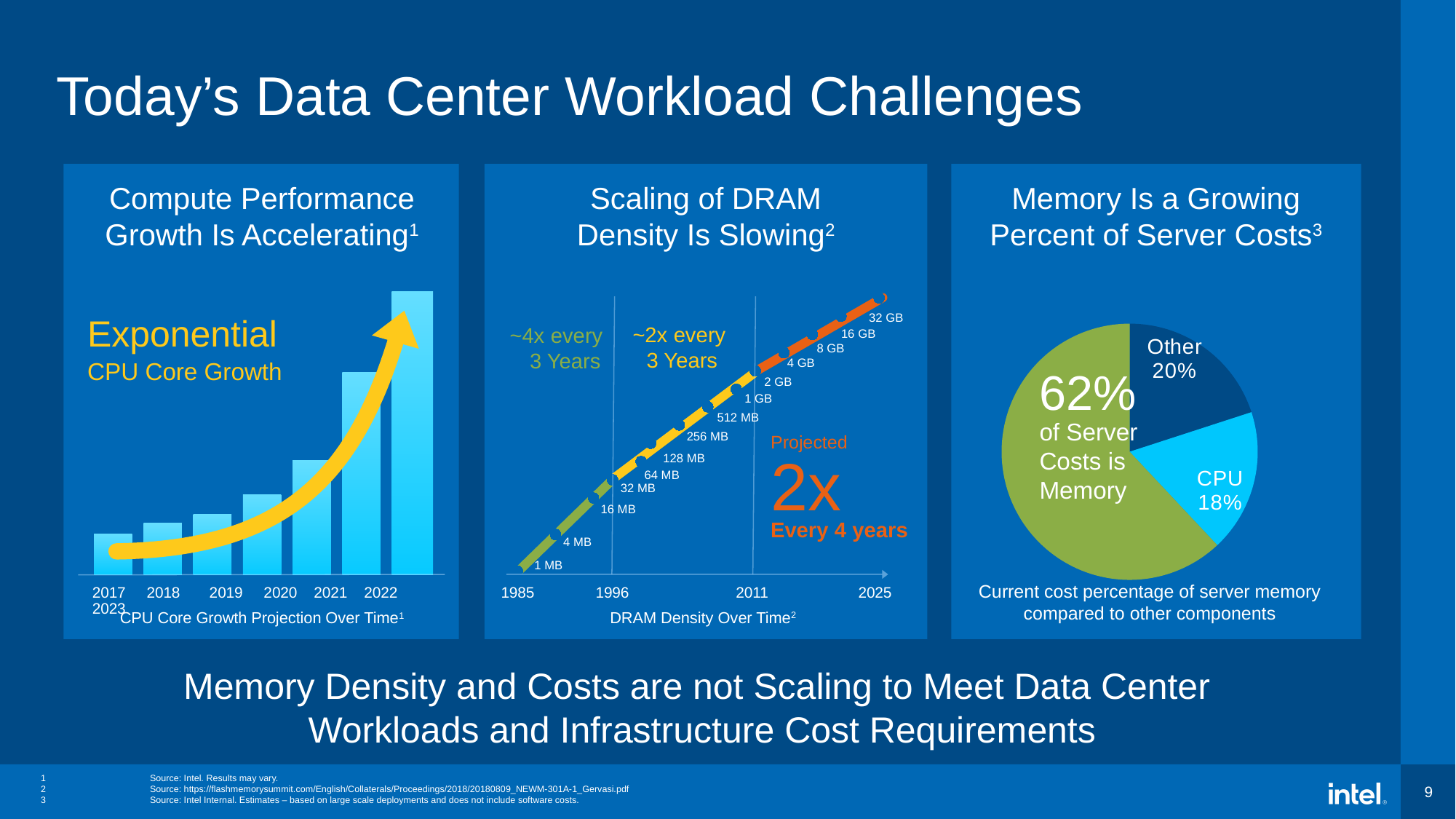

# Today’s Data Center Workload Challenges

Compute Performance Growth Is Accelerating1
Scaling of DRAM Density Is Slowing2
Memory Is a Growing Percent of Server Costs3

### Chart

| Category | Y-Values |
|---|---|

### Chart

| Category | Column1 |
|---|---|
| All Other | 0.2 |
| CPU | 0.18 |
| Memory | 0.62 |

32 GB
16 GB
8 GB
4 GB
2 GB
1 GB
512 MB
256 MB
128 MB
64 MB
32 MB
16 MB
4 MB
1 MB
Exponential
CPU Core Growth

~2x every
 3 Years
~4x every
   3 Years
62%
of Server Costs is Memory
Projected
2x
Every 4 years
1985
1996
2011
2025
2017     2018       2019     2020    2021    2022    2023
Current cost percentage of server memory compared to other components
DRAM Density Over Time2
CPU Core Growth Projection Over Time1
Memory Density and Costs are not Scaling to Meet Data Center
Workloads and Infrastructure Cost Requirements
1	Source: Intel. Results may vary.
2	Source: https://flashmemorysummit.com/English/Collaterals/Proceedings/2018/20180809_NEWM-301A-1_Gervasi.pdf
3	Source: Intel Internal. Estimates – based on large scale deployments and does not include software costs.